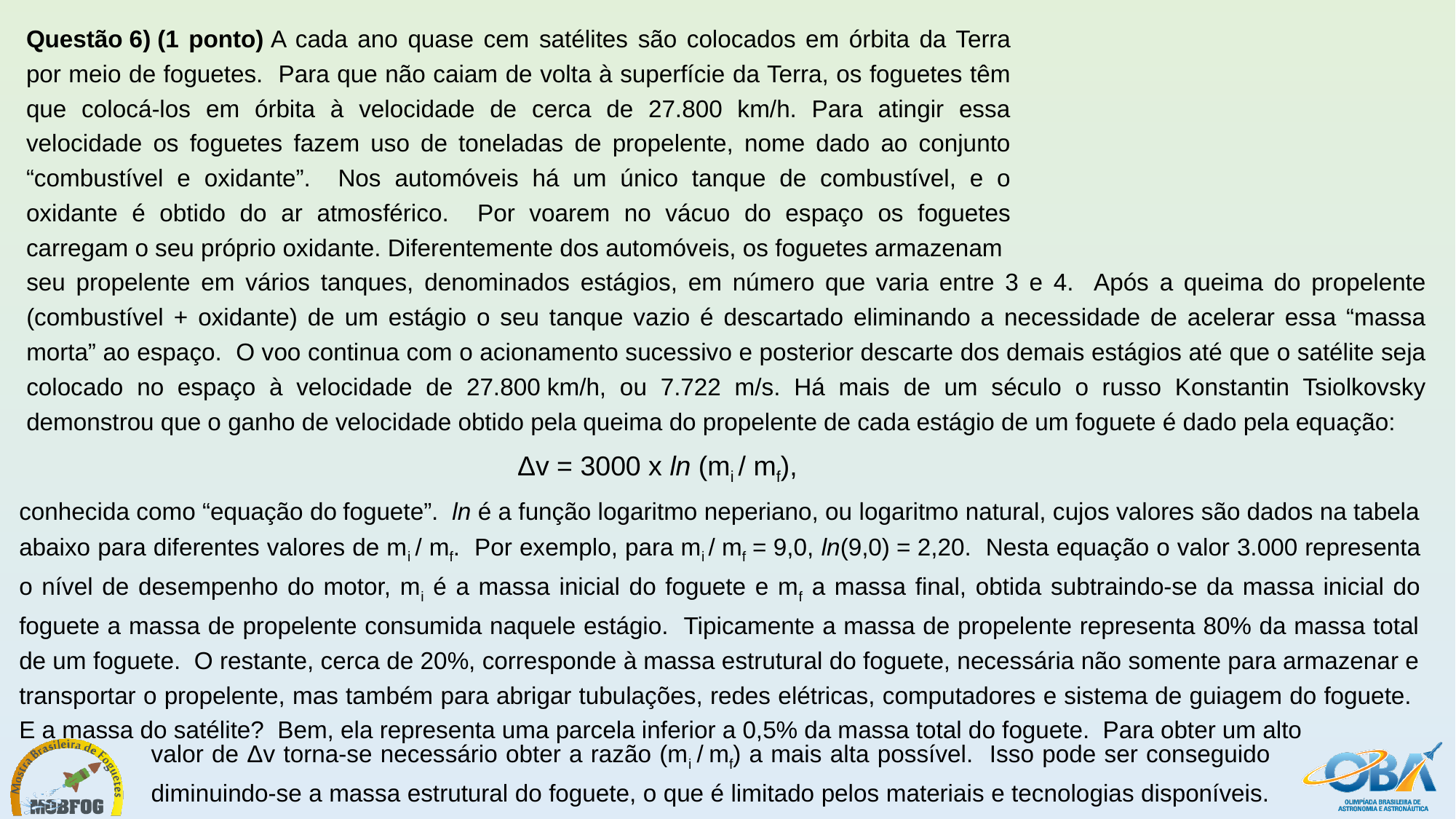

Questão 6) (1 ponto) A cada ano quase cem satélites são colocados em órbita da Terra por meio de foguetes.  Para que não caiam de volta à superfície da Terra, os foguetes têm que colocá-los em órbita à velocidade de cerca de 27.800 km/h. Para atingir essa velocidade os foguetes fazem uso de toneladas de propelente, nome dado ao conjunto “combustível e oxidante”.  Nos automóveis há um único tanque de combustível, e o oxidante é obtido do ar atmosférico.  Por voarem no vácuo do espaço os foguetes carregam o seu próprio oxidante. Diferentemente dos automóveis, os foguetes armazenam
seu propelente em vários tanques, denominados estágios, em número que varia entre 3 e 4.  Após a queima do propelente (combustível + oxidante) de um estágio o seu tanque vazio é descartado eliminando a necessidade de acelerar essa “massa morta” ao espaço.  O voo continua com o acionamento sucessivo e posterior descarte dos demais estágios até que o satélite seja colocado no espaço à velocidade de 27.800 km/h, ou 7.722 m/s. Há mais de um século o russo Konstantin Tsiolkovsky demonstrou que o ganho de velocidade obtido pela queima do propelente de cada estágio de um foguete é dado pela equação:
Δv = 3000 x ln (mi / mf),
conhecida como “equação do foguete”.  ln é a função logaritmo neperiano, ou logaritmo natural, cujos valores são dados na tabela abaixo para diferentes valores de mi / mf.  Por exemplo, para mi / mf = 9,0, ln(9,0) = 2,20.  Nesta equação o valor 3.000 representa o nível de desempenho do motor, mi é a massa inicial do foguete e mf a massa final, obtida subtraindo-se da massa inicial do foguete a massa de propelente consumida naquele estágio.  Tipicamente a massa de propelente representa 80% da massa total de um foguete.  O restante, cerca de 20%, corresponde à massa estrutural do foguete, necessária não somente para armazenar e transportar o propelente, mas também para abrigar tubulações, redes elétricas, computadores e sistema de guiagem do foguete.  E a massa do satélite?  Bem, ela representa uma parcela inferior a 0,5% da massa total do foguete.  Para obter um alto
valor de Δv torna-se necessário obter a razão (mi / mf) a mais alta possível.  Isso pode ser conseguido diminuindo-se a massa estrutural do foguete, o que é limitado pelos materiais e tecnologias disponíveis.